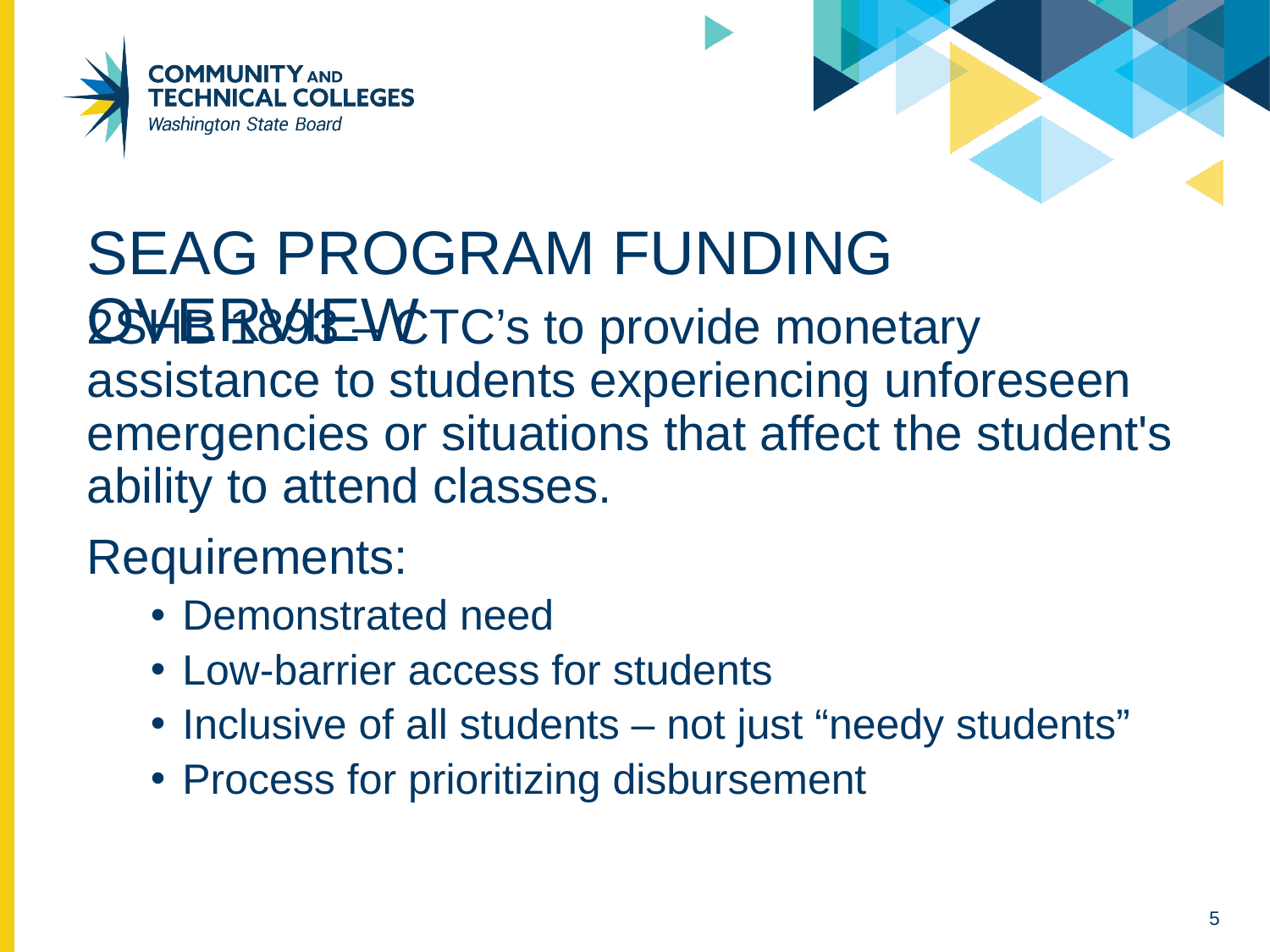

# SEAG Program Funding Overview
2SHB 1893 – CTC’s to provide monetary assistance to students experiencing unforeseen emergencies or situations that affect the student's ability to attend classes.
Requirements:
Demonstrated need
Low-barrier access for students
Inclusive of all students – not just “needy students”
Process for prioritizing disbursement

5